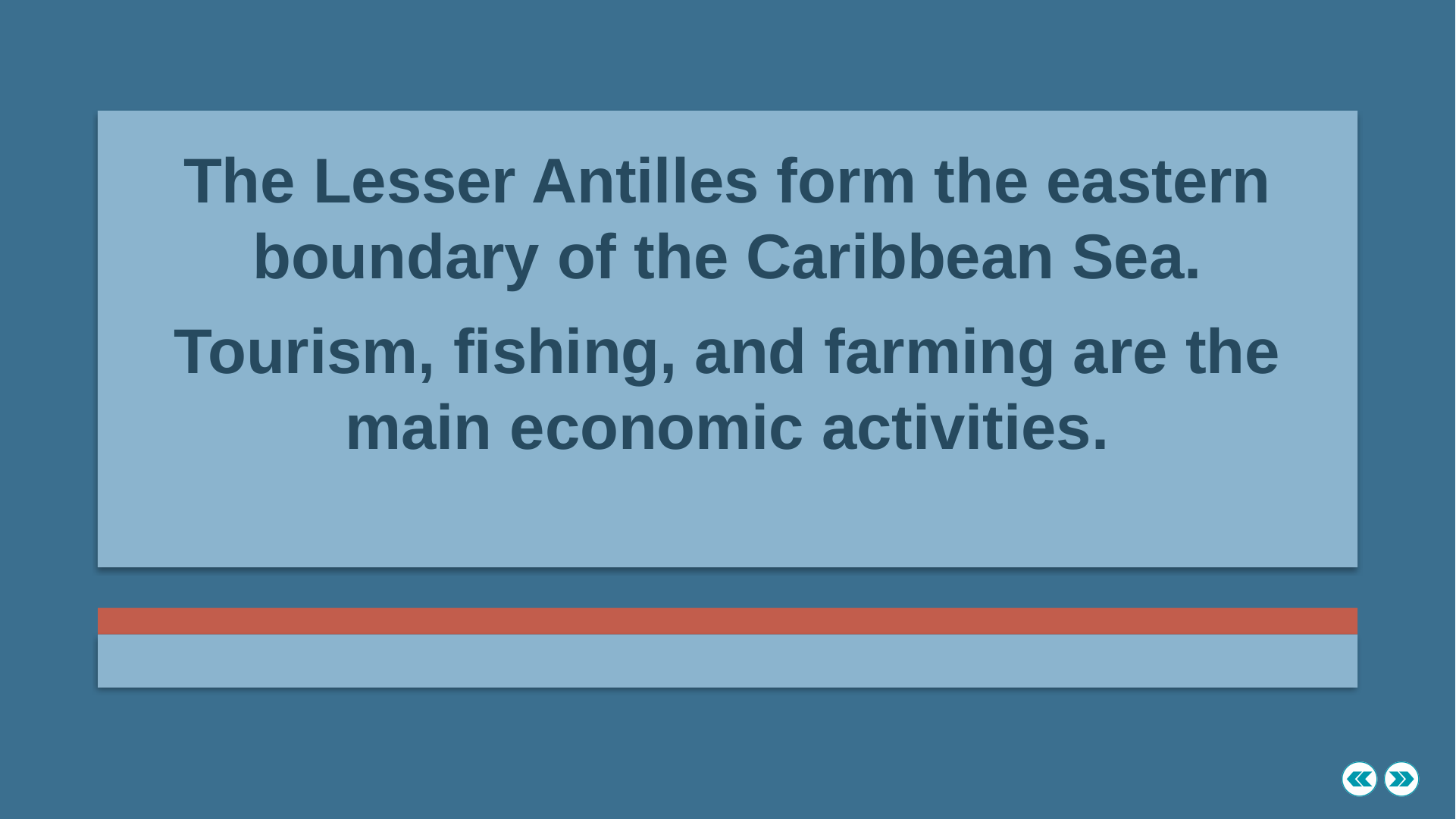

The Lesser Antilles form the eastern boundary of the Caribbean Sea.
Tourism, fishing, and farming are the main economic activities.